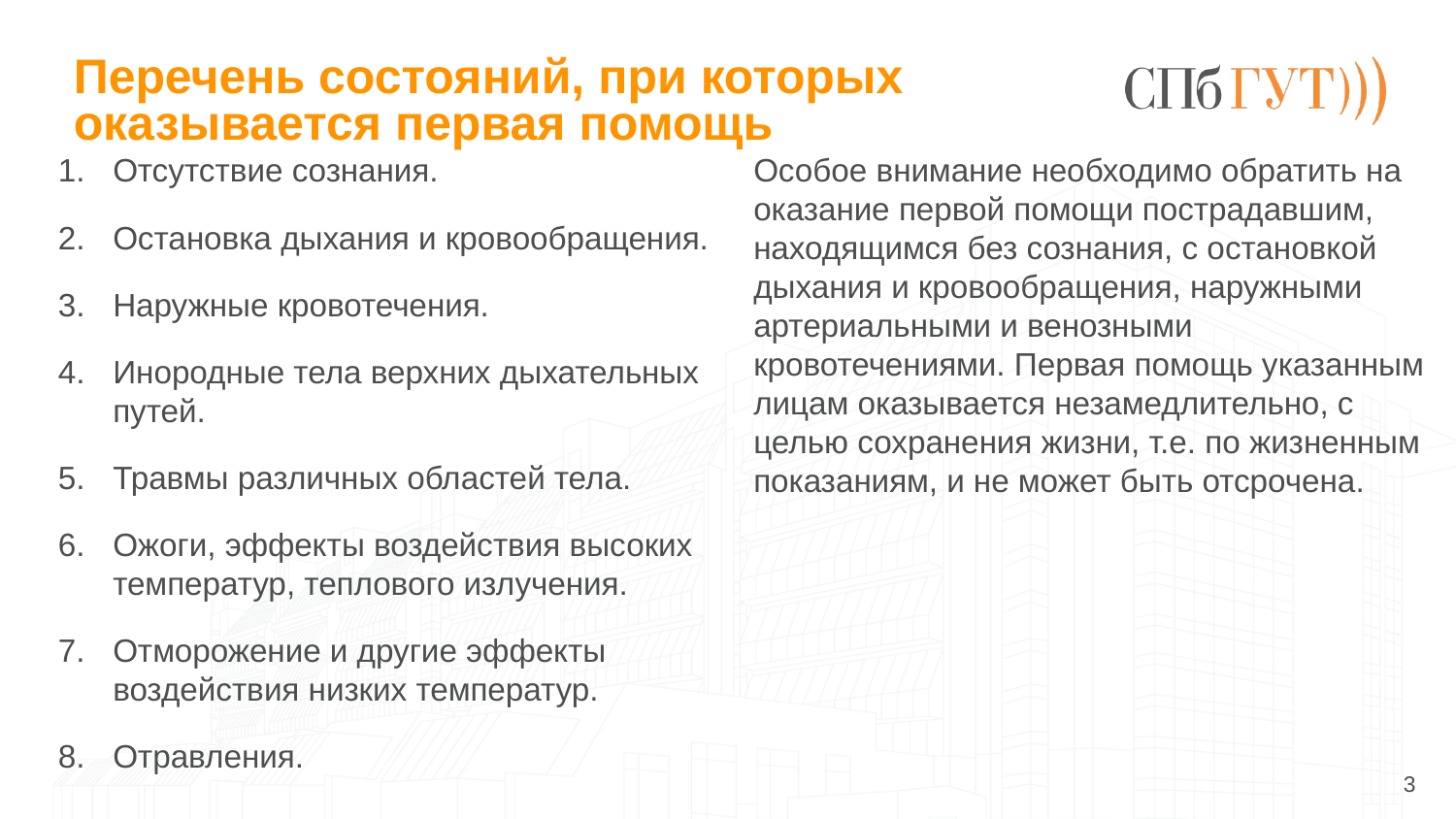

# Перечень состояний, при которых оказывается первая помощь
Отсутствие сознания.
Остановка дыхания и кровообращения.
Наружные кровотечения.
Инородные тела верхних дыхательных путей.
Травмы различных областей тела.
Ожоги, эффекты воздействия высоких температур, теплового излучения.
Отморожение и другие эффекты воздействия низких температур.
Отравления.
Особое внимание необходимо обратить на оказание первой помощи пострадавшим, находящимся без сознания, с остановкой дыхания и кровообращения, наружными артериальными и венозными кровотечениями. Первая помощь указанным лицам оказывается незамедлительно, с целью сохранения жизни, т.е. по жизненным показаниям, и не может быть отсрочена.
3